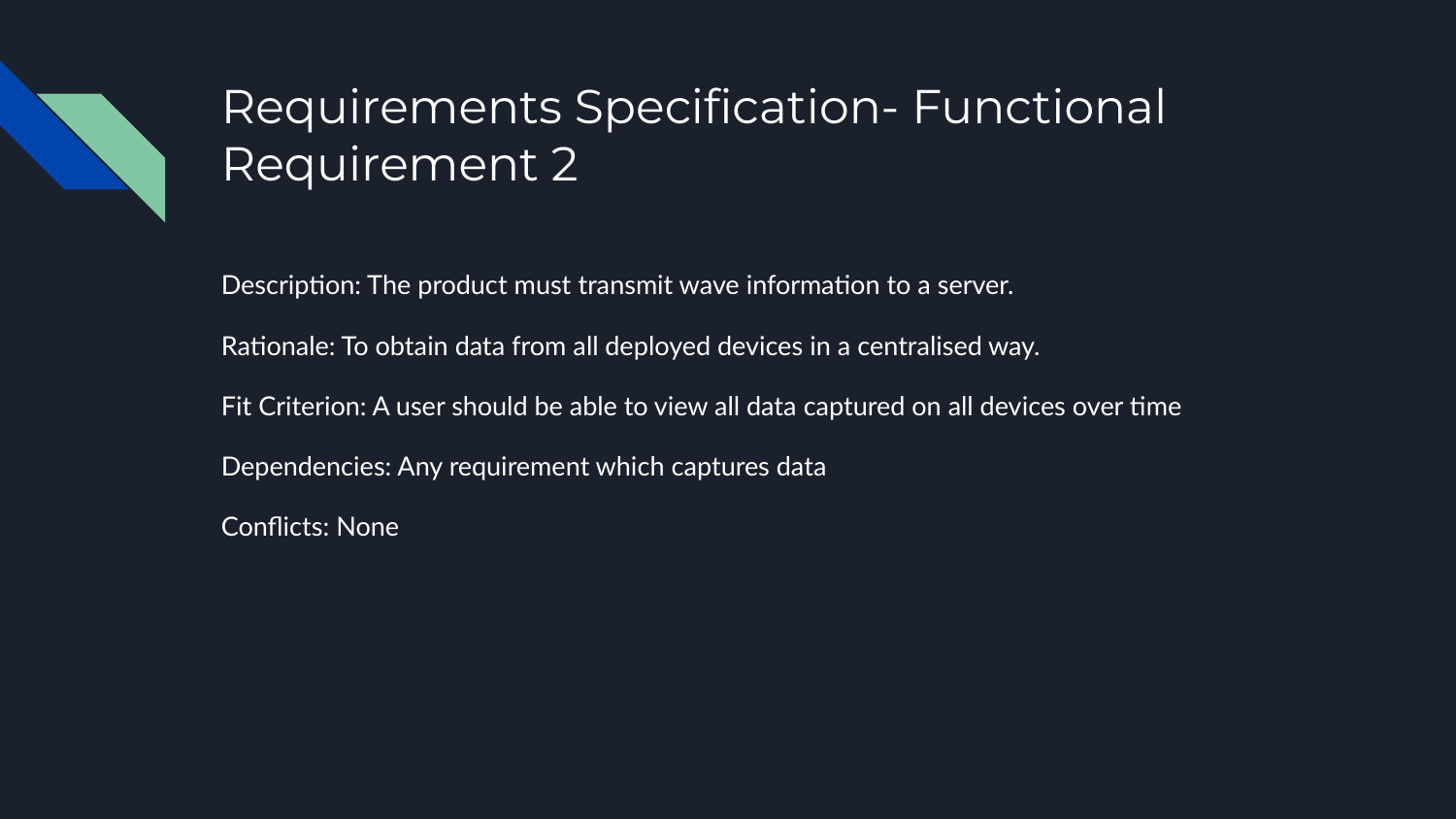

# Requirements Specification- Functional Requirement 2

Description: The product must transmit wave information to a server.
Rationale: To obtain data from all deployed devices in a centralised way.
Fit Criterion: A user should be able to view all data captured on all devices over time
Dependencies: Any requirement which captures data
Conflicts: None